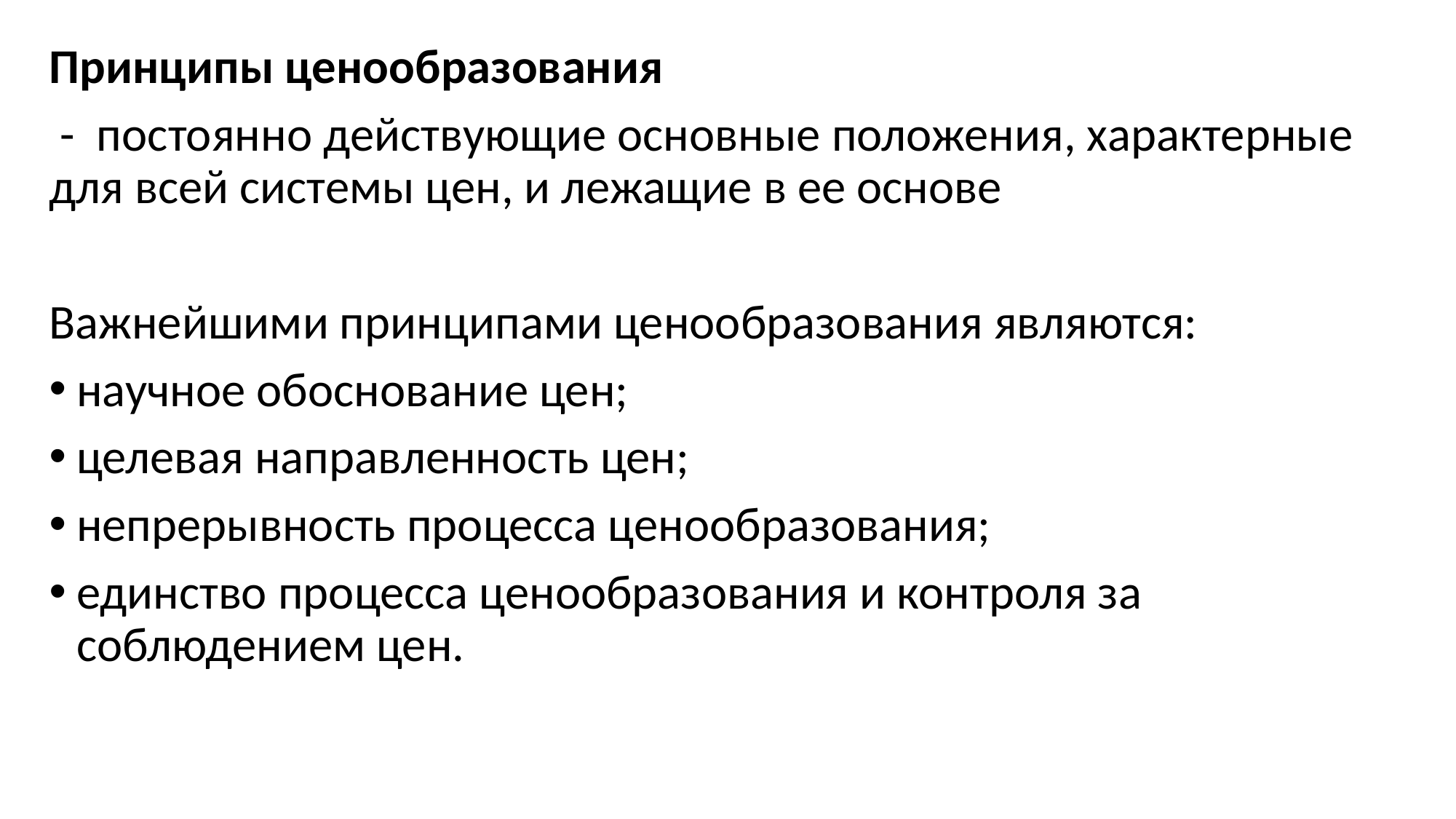

Принципы ценообразования
 -  постоянно действующие основные положения, характерные для всей системы цен, и лежащие в ее основе

Важнейшими принципами ценообразования являются:
научное обоснование цен;
целевая направленность цен;
непрерывность процесса ценообразования;
единство процесса ценообразования и контроля за соблюдением цен.